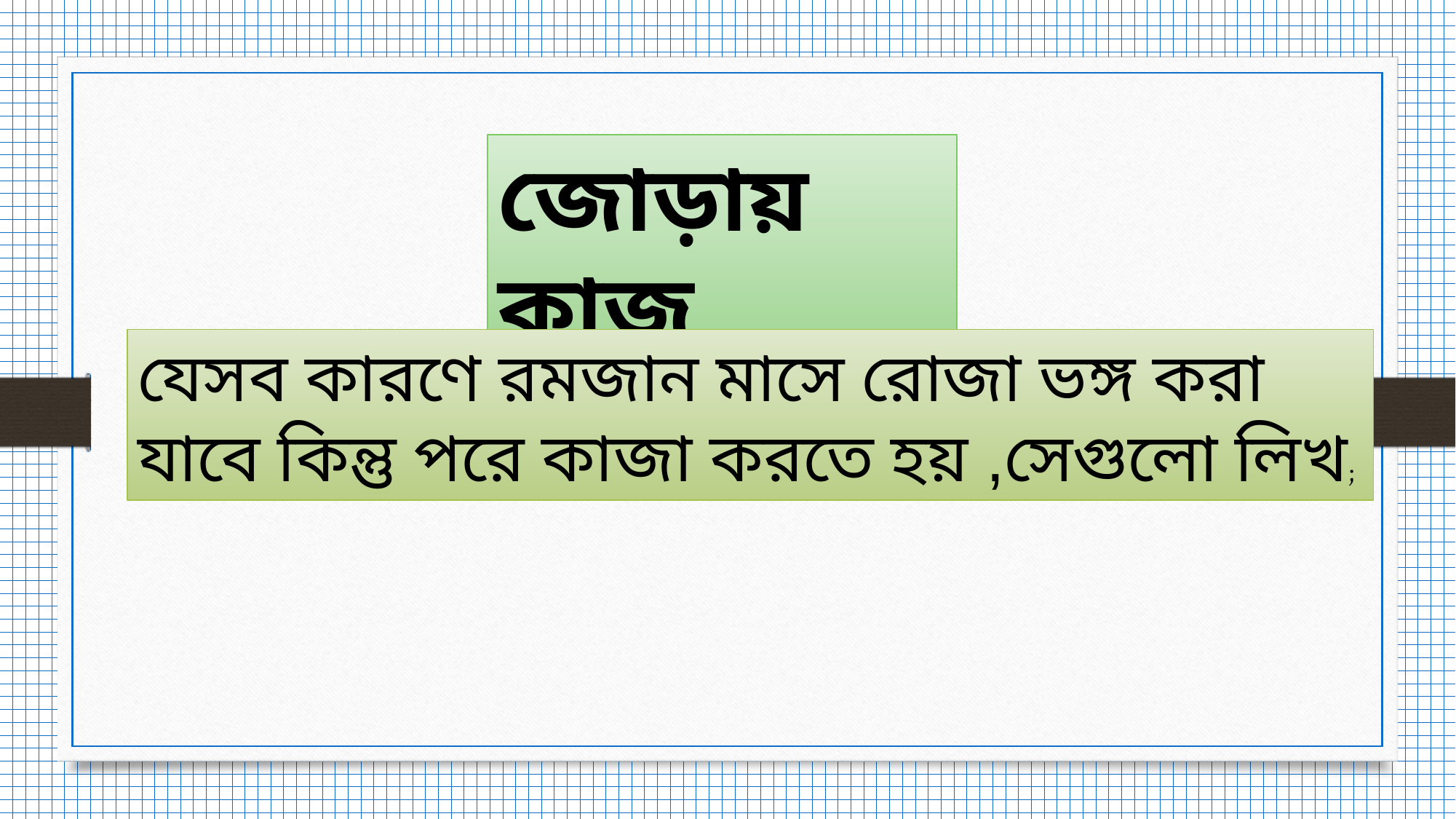

জোড়ায় কাজ
যেসব কারণে রমজান মাসে রোজা ভঙ্গ করা যাবে কিন্তু পরে কাজা করতে হয় ,সেগুলো লিখ;